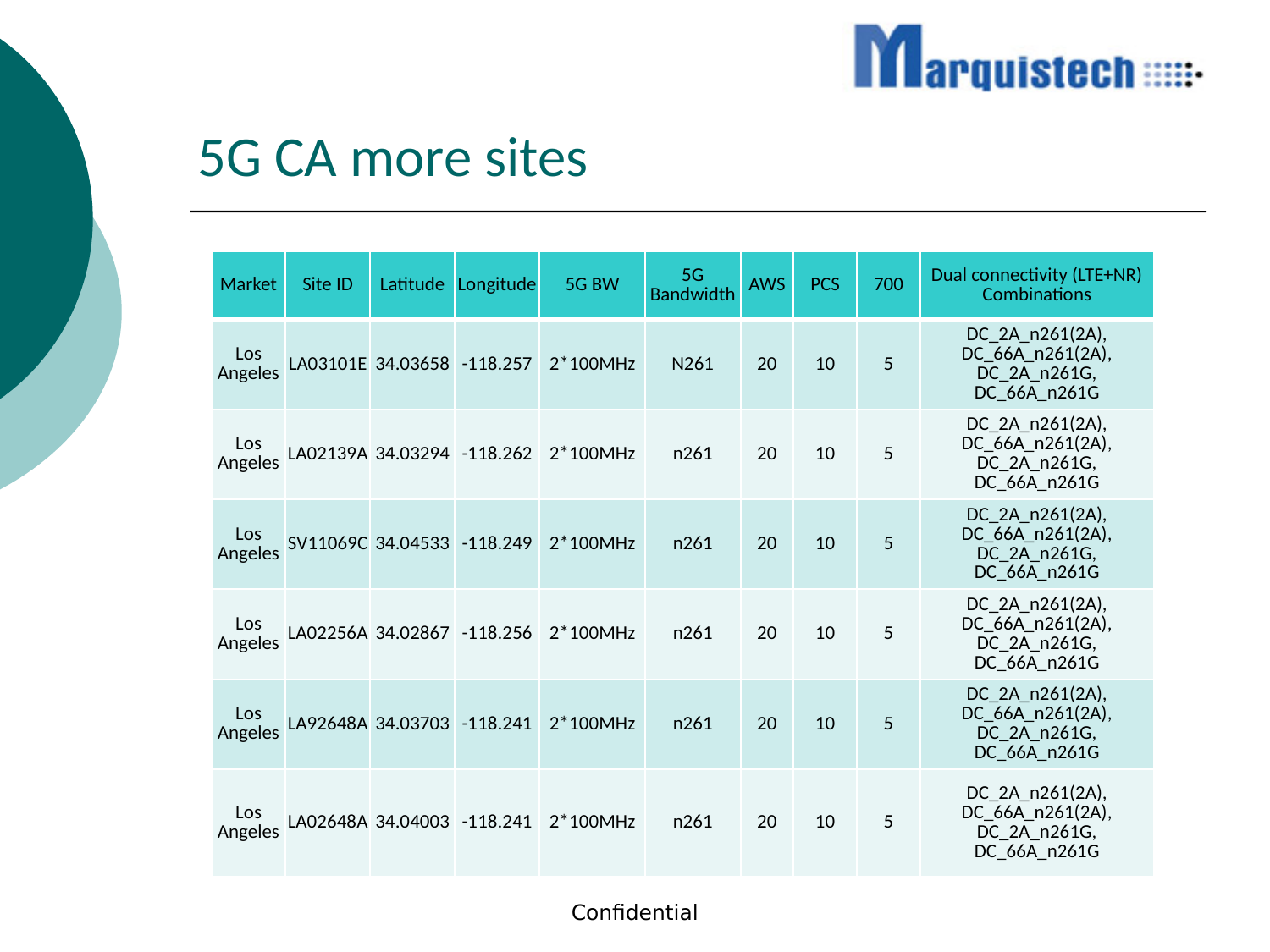

# 5G CA more sites
| Market | Site ID | Latitude | Longitude | 5G BW | 5G Bandwidth | AWS | PCS | 700 | Dual connectivity (LTE+NR) Combinations |
| --- | --- | --- | --- | --- | --- | --- | --- | --- | --- |
| Los Angeles | LA03101E | 34.03658 | -118.257 | 2\*100MHz | N261 | 20 | 10 | 5 | DC\_2A\_n261(2A), DC\_66A\_n261(2A), DC\_2A\_n261G, DC\_66A\_n261G |
| Los Angeles | LA02139A | 34.03294 | -118.262 | 2\*100MHz | n261 | 20 | 10 | 5 | DC\_2A\_n261(2A), DC\_66A\_n261(2A), DC\_2A\_n261G, DC\_66A\_n261G |
| Los Angeles | SV11069C | 34.04533 | -118.249 | 2\*100MHz | n261 | 20 | 10 | 5 | DC\_2A\_n261(2A), DC\_66A\_n261(2A), DC\_2A\_n261G, DC\_66A\_n261G |
| Los Angeles | LA02256A | 34.02867 | -118.256 | 2\*100MHz | n261 | 20 | 10 | 5 | DC\_2A\_n261(2A), DC\_66A\_n261(2A), DC\_2A\_n261G, DC\_66A\_n261G |
| Los Angeles | LA92648A | 34.03703 | -118.241 | 2\*100MHz | n261 | 20 | 10 | 5 | DC\_2A\_n261(2A), DC\_66A\_n261(2A), DC\_2A\_n261G, DC\_66A\_n261G |
| Los Angeles | LA02648A | 34.04003 | -118.241 | 2\*100MHz | n261 | 20 | 10 | 5 | DC\_2A\_n261(2A), DC\_66A\_n261(2A), DC\_2A\_n261G, DC\_66A\_n261G |
Confidential